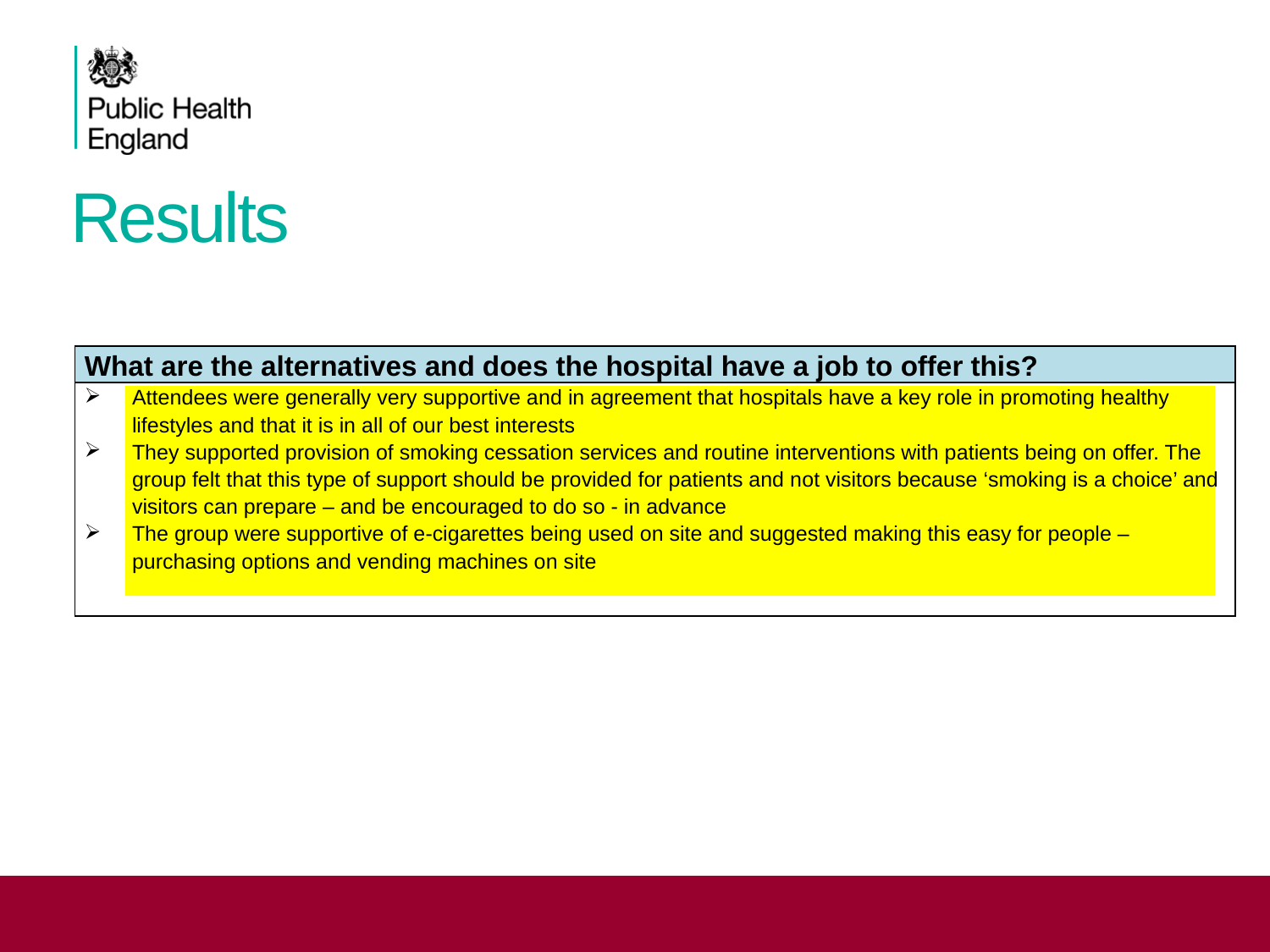

Results
| What are the alternatives and does the hospital have a job to offer this? |
| --- |
| Attendees were generally very supportive and in agreement that hospitals have a key role in promoting healthy lifestyles and that it is in all of our best interests They supported provision of smoking cessation services and routine interventions with patients being on offer. The group felt that this type of support should be provided for patients and not visitors because ‘smoking is a choice’ and visitors can prepare – and be encouraged to do so - in advance The group were supportive of e-cigarettes being used on site and suggested making this easy for people – purchasing options and vending machines on site |